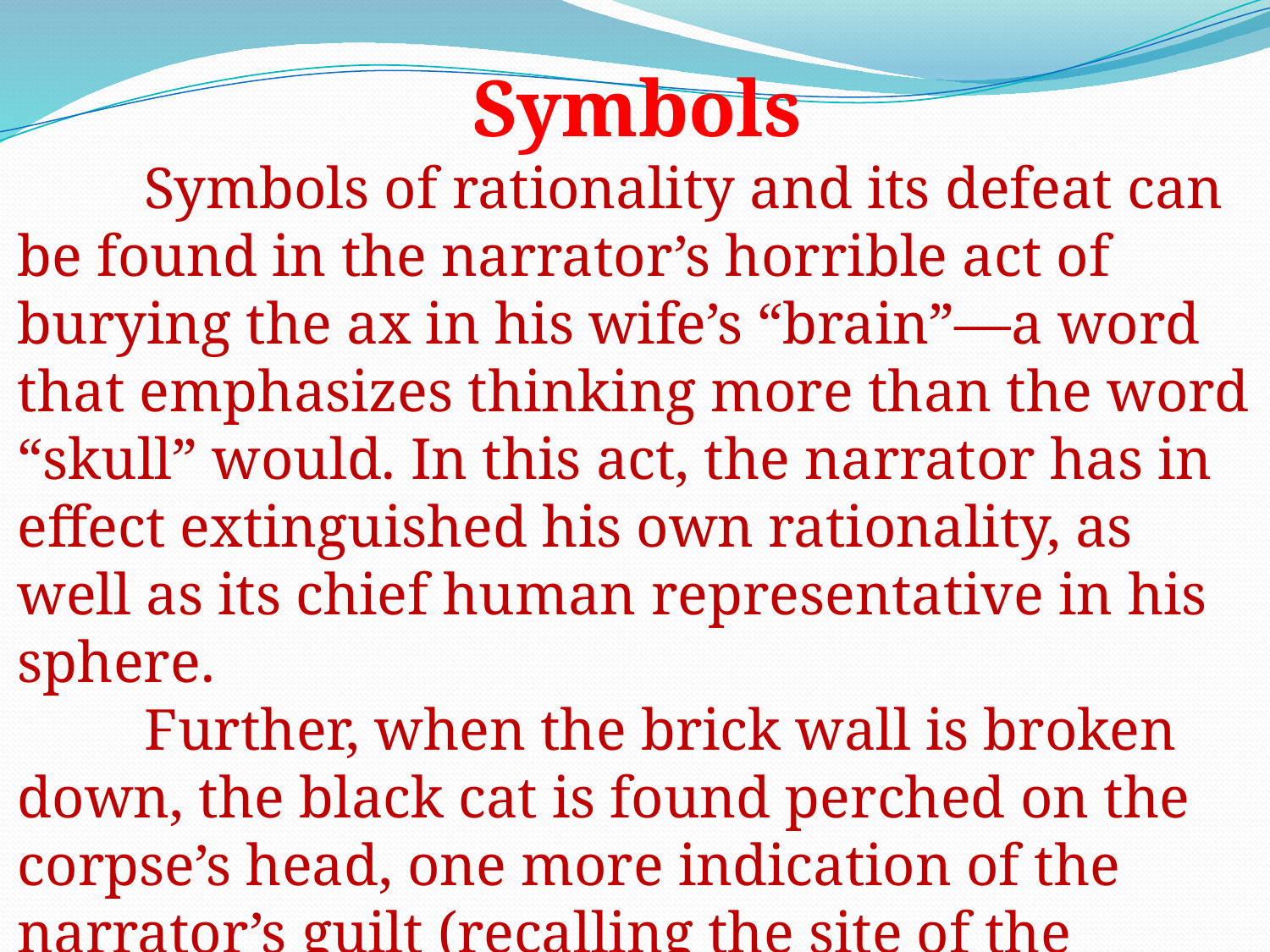

Symbols
	Symbols of rationality and its defeat can be found in the narrator’s horrible act of burying the ax in his wife’s “brain”—a word that emphasizes thinking more than the word “skull” would. In this act, the narrator has in effect extinguished his own rationality, as well as its chief human representative in his sphere.
	Further, when the brick wall is broken down, the black cat is found perched on the corpse’s head, one more indication of the narrator’s guilt (recalling the site of the wound) and its cause.